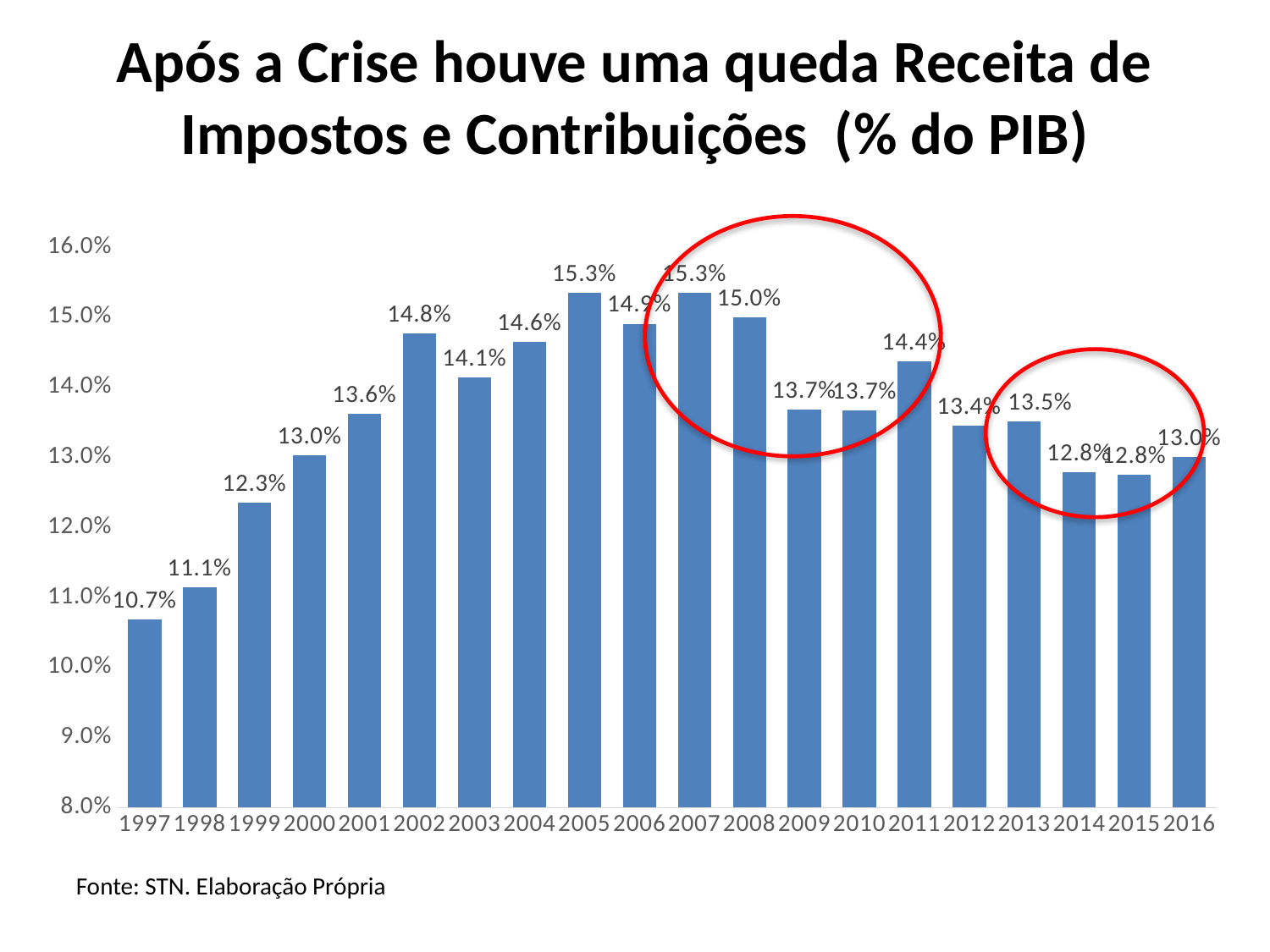

# Após a Crise houve uma queda Receita de Impostos e Contribuições  (% do PIB)

### Chart

| Category | I.1 -  Receita Administrada pela RFB |
|---|---|
| 1997 | 0.10682926698464802 |
| 1998 | 0.11149029867082498 |
| 1999 | 0.123484366734899 |
| 2000 | 0.130254988028178 |
| 2001 | 0.1362093320718612 |
| 2002 | 0.14770464627910104 |
| 2003 | 0.14137157826470184 |
| 2004 | 0.14649852612732617 |
| 2005 | 0.1534469776139281 |
| 2006 | 0.149075174058175 |
| 2007 | 0.15348128080183424 |
| 2008 | 0.14995709677551308 |
| 2009 | 0.13685386920470288 |
| 2010 | 0.1367027553056 |
| 2011 | 0.143702019818149 |
| 2012 | 0.13448958122385493 |
| 2013 | 0.13507967611511593 |
| 2014 | 0.12790863757680013 |
| 2015 | 0.12751074000418 |
| 2016 | 0.13009614474087808 |
Fonte: STN. Elaboração Própria